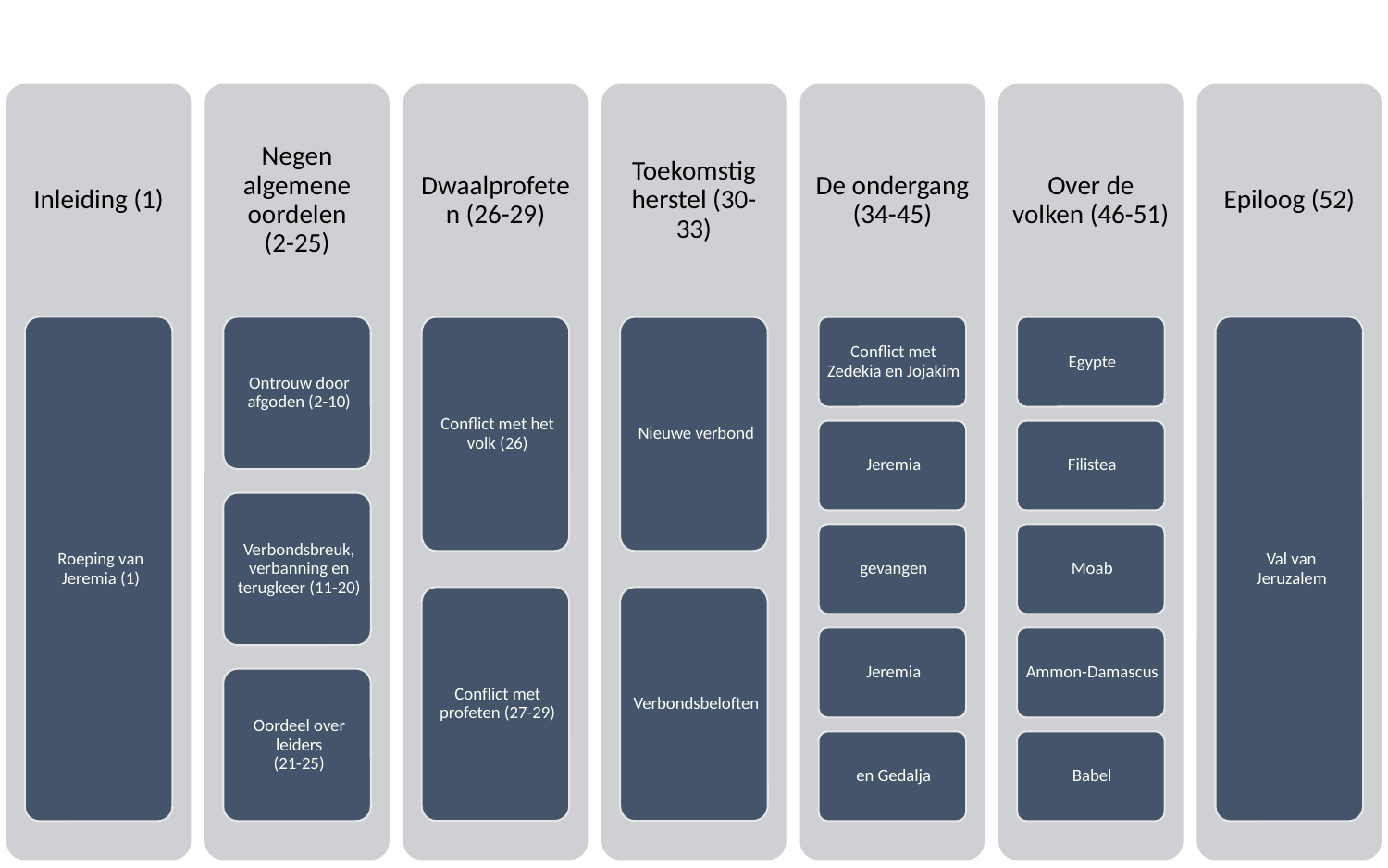

#
Inleiding (1)
Roeping van Jeremia (1)
Negen algemene oordelen
(2-25)
Ontrouw door afgoden (2-10)
Verbondsbreuk, verbanning en terugkeer (11-20)
Oordeel over leiders
(21-25)
Dwaalprofeten (26-29)
Conflict met het volk (26)
Conflict met profeten (27-29)
Toekomstig herstel (30-33)
Nieuwe verbond
Verbondsbeloften
De ondergang (34-45)
Conflict met Zedekia en Jojakim
Jeremia
gevangen
Jeremia
en Gedalja
Over de volken (46-51)
Egypte
Filistea
Moab
Ammon-Damascus
Babel
Epiloog (52)
Val van
Jeruzalem